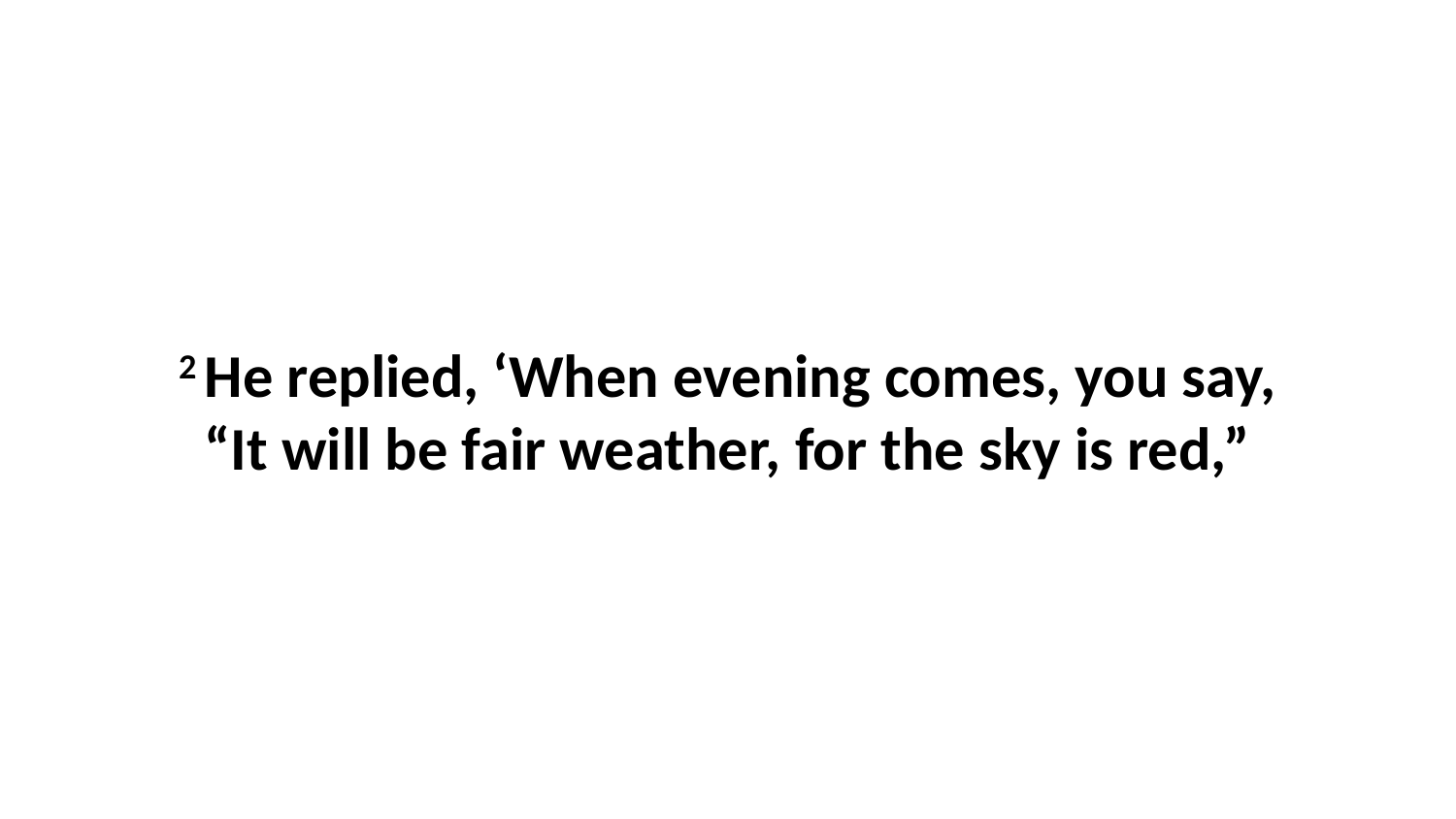

2 He replied, ‘When evening comes, you say, “It will be fair weather, for the sky is red,”